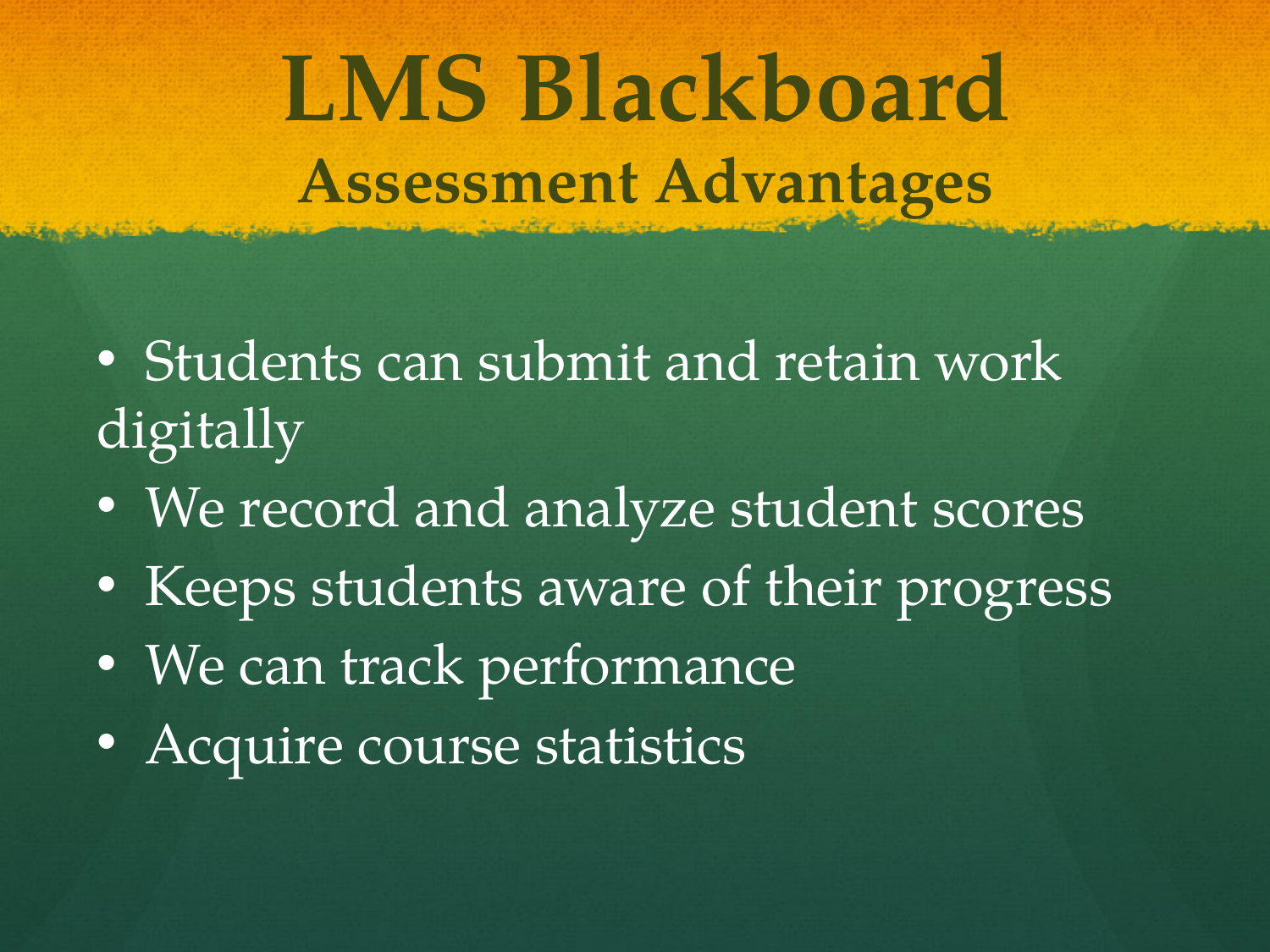

LMS Blackboard
Assessment Advantages
  Students can submit and retain work 	digitally
  We record and analyze student scores
  Keeps students aware of their progress
  We can track performance
  Acquire course statistics